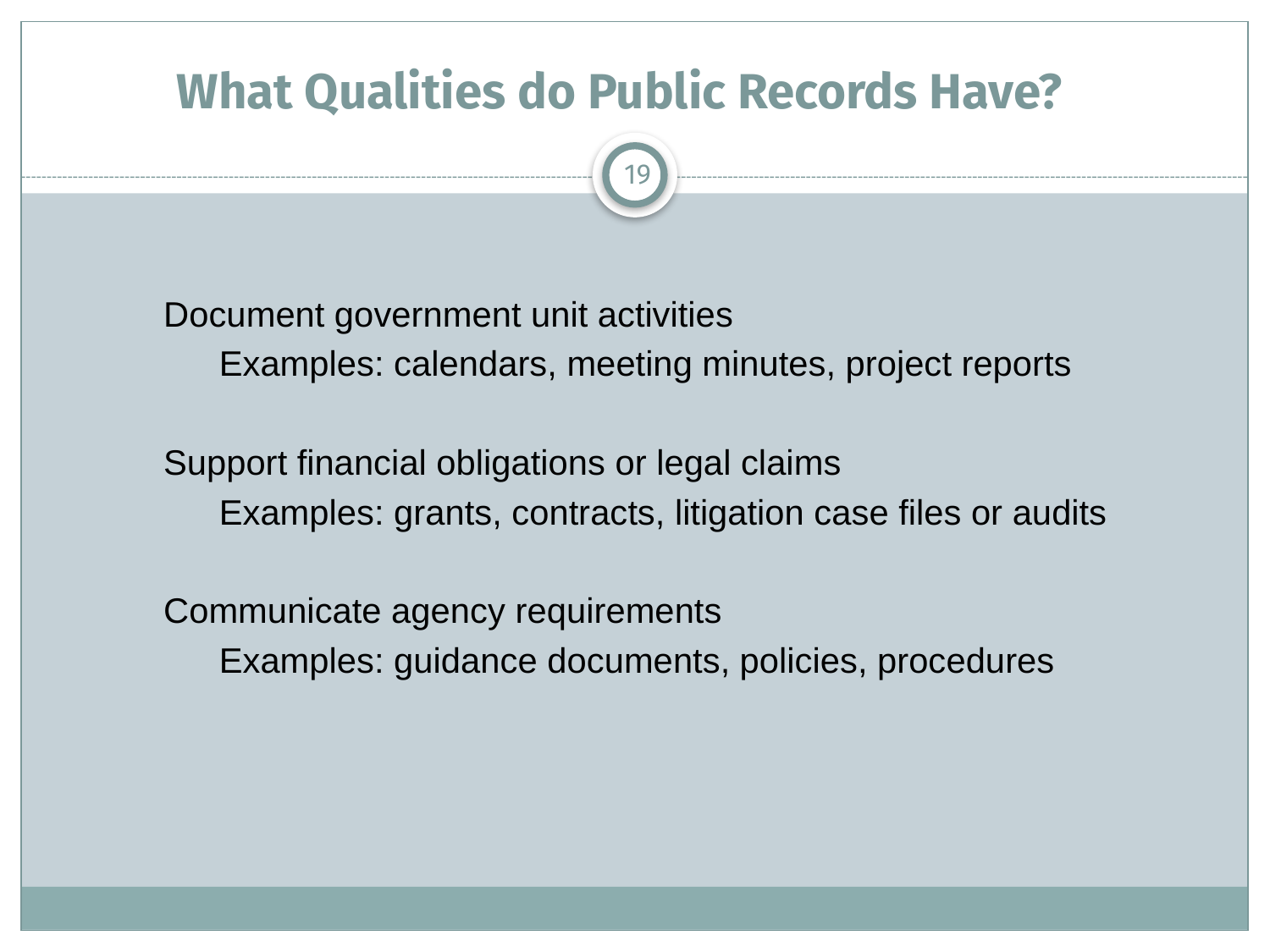

# What Qualities do Public Records Have?
19
Document government unit activities
Examples: calendars, meeting minutes, project reports

Support financial obligations or legal claims
Examples: grants, contracts, litigation case files or audits

Communicate agency requirements
Examples: guidance documents, policies, procedures